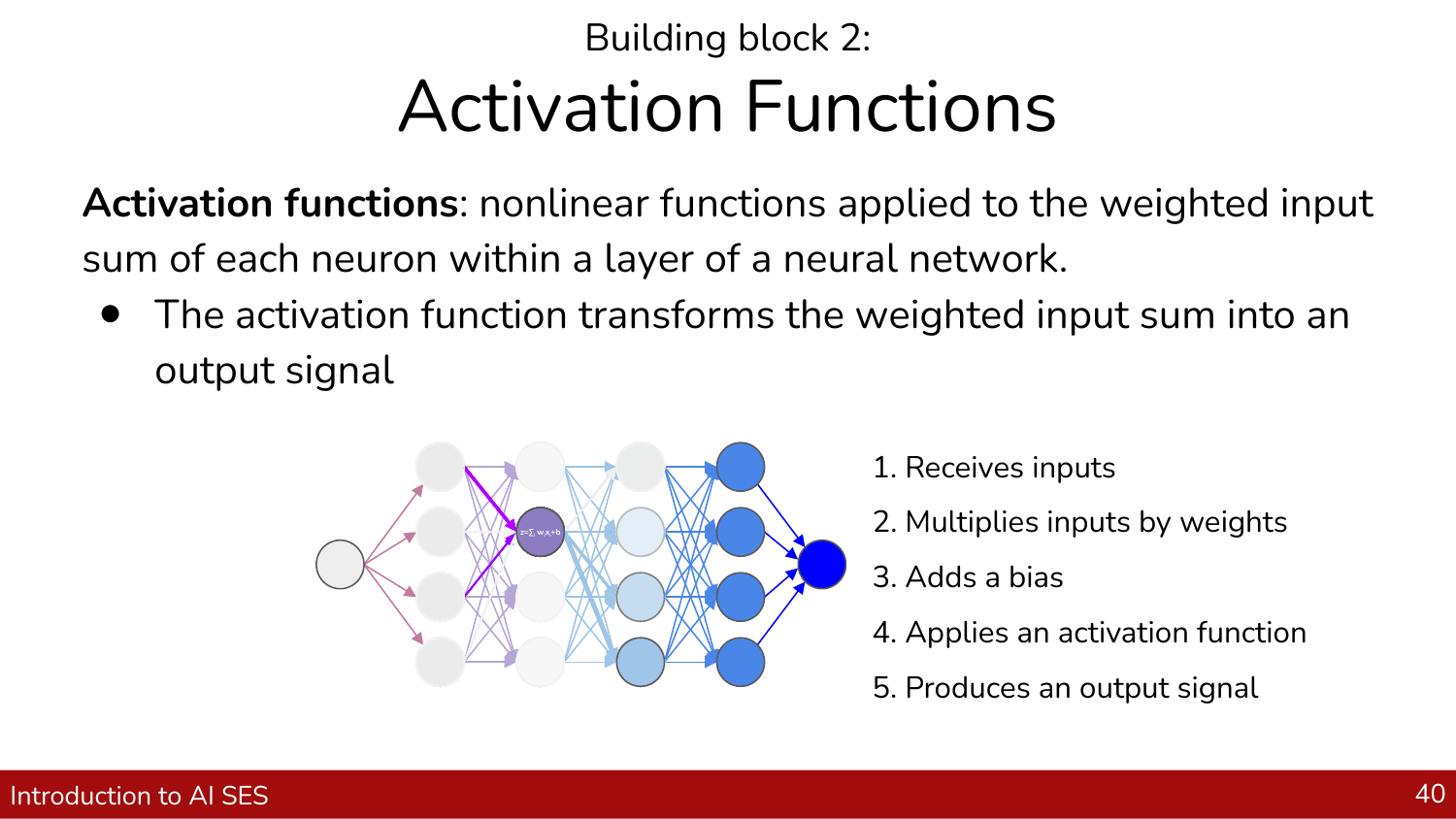

Building block 2:
Activation Functions

Activation functions: nonlinear functions applied to the weighted input sum of each neuron within a layer of a neural network.
The activation function transforms the weighted input sum into an output signal
1. Receives inputs

z=∑i wixi+b

z=∑i wixi+b

z=∑i wixi+b
2. Multiplies inputs by weights
z=∑i wixi+b
3. Adds a bias
4. Applies an activation function
5. Produces an output signal
40
Introduction to AI SES